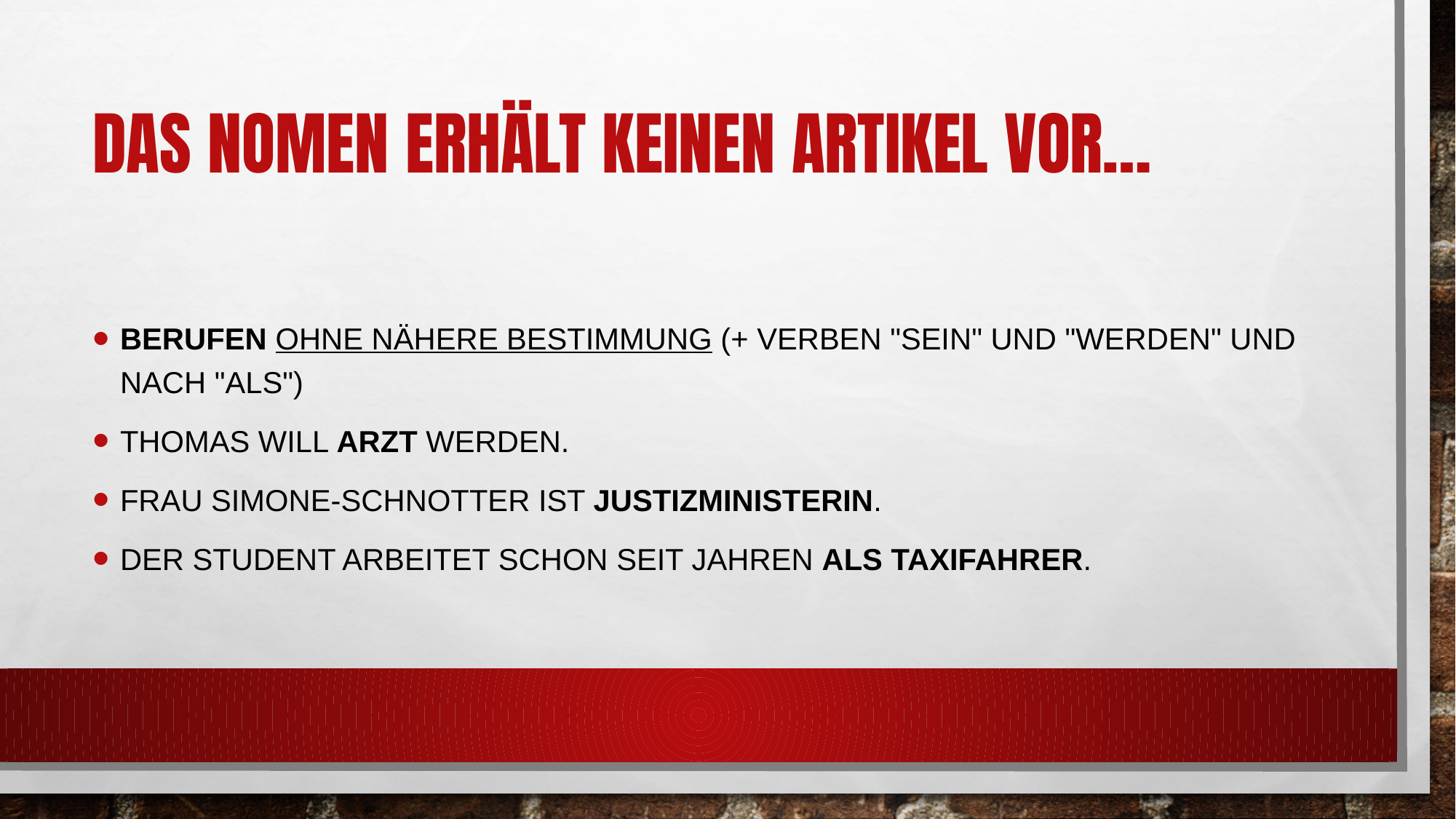

# Das Nomen erhält keinen Artikel vor…
Berufen ohne nähere Bestimmung (+ Verben "sein" und "werden" und nach "als")
Thomas will Arzt werden.
Frau Simone-Schnotter ist Justizministerin.
Der Student arbeitet schon seit Jahren als Taxifahrer.